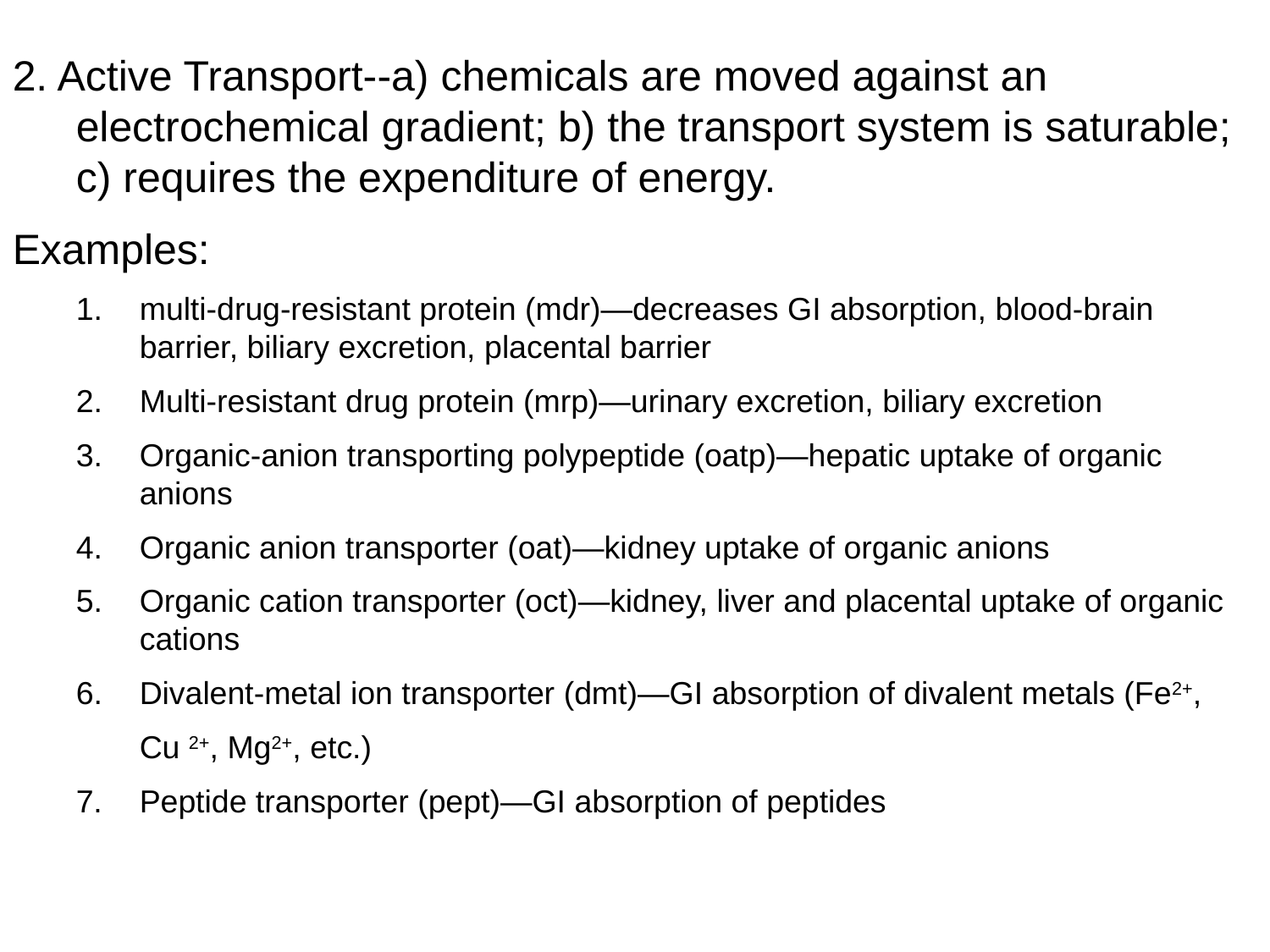

2. Active Transport--a) chemicals are moved against an electrochemical gradient; b) the transport system is saturable; c) requires the expenditure of energy.
Examples:
multi-drug-resistant protein (mdr)—decreases GI absorption, blood-brain barrier, biliary excretion, placental barrier
Multi-resistant drug protein (mrp)—urinary excretion, biliary excretion
Organic-anion transporting polypeptide (oatp)—hepatic uptake of organic anions
Organic anion transporter (oat)—kidney uptake of organic anions
Organic cation transporter (oct)—kidney, liver and placental uptake of organic cations
Divalent-metal ion transporter (dmt)—GI absorption of divalent metals (Fe2+,
	Cu 2+, Mg2+, etc.)
7.	Peptide transporter (pept)—GI absorption of peptides